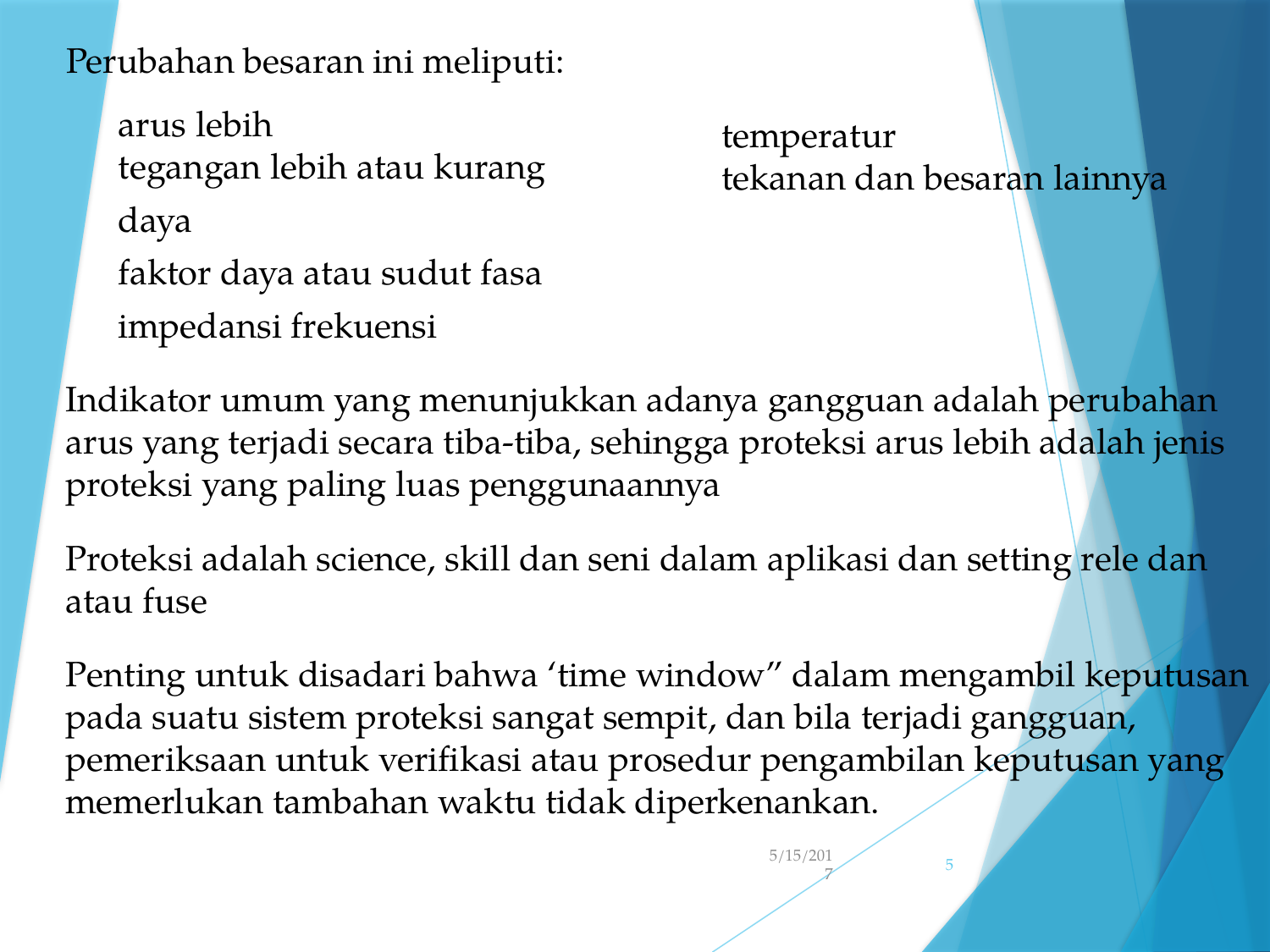

Perubahan besaran ini meliputi:
arus lebih
temperatur
tegangan lebih atau kurang
tekanan dan besaran lainnya
daya
faktor daya atau sudut fasa
impedansi frekuensi
Indikator umum yang menunjukkan adanya gangguan adalah perubahan arus yang terjadi secara tiba-tiba, sehingga proteksi arus lebih adalah jenis proteksi yang paling luas penggunaannya
Proteksi adalah science, skill dan seni dalam aplikasi dan setting rele dan atau fuse
Penting untuk disadari bahwa ‘time window” dalam mengambil keputusan pada suatu sistem proteksi sangat sempit, dan bila terjadi gangguan, pemeriksaan untuk verifikasi atau prosedur pengambilan keputusan yang memerlukan tambahan waktu tidak diperkenankan.
5/15/2017
5